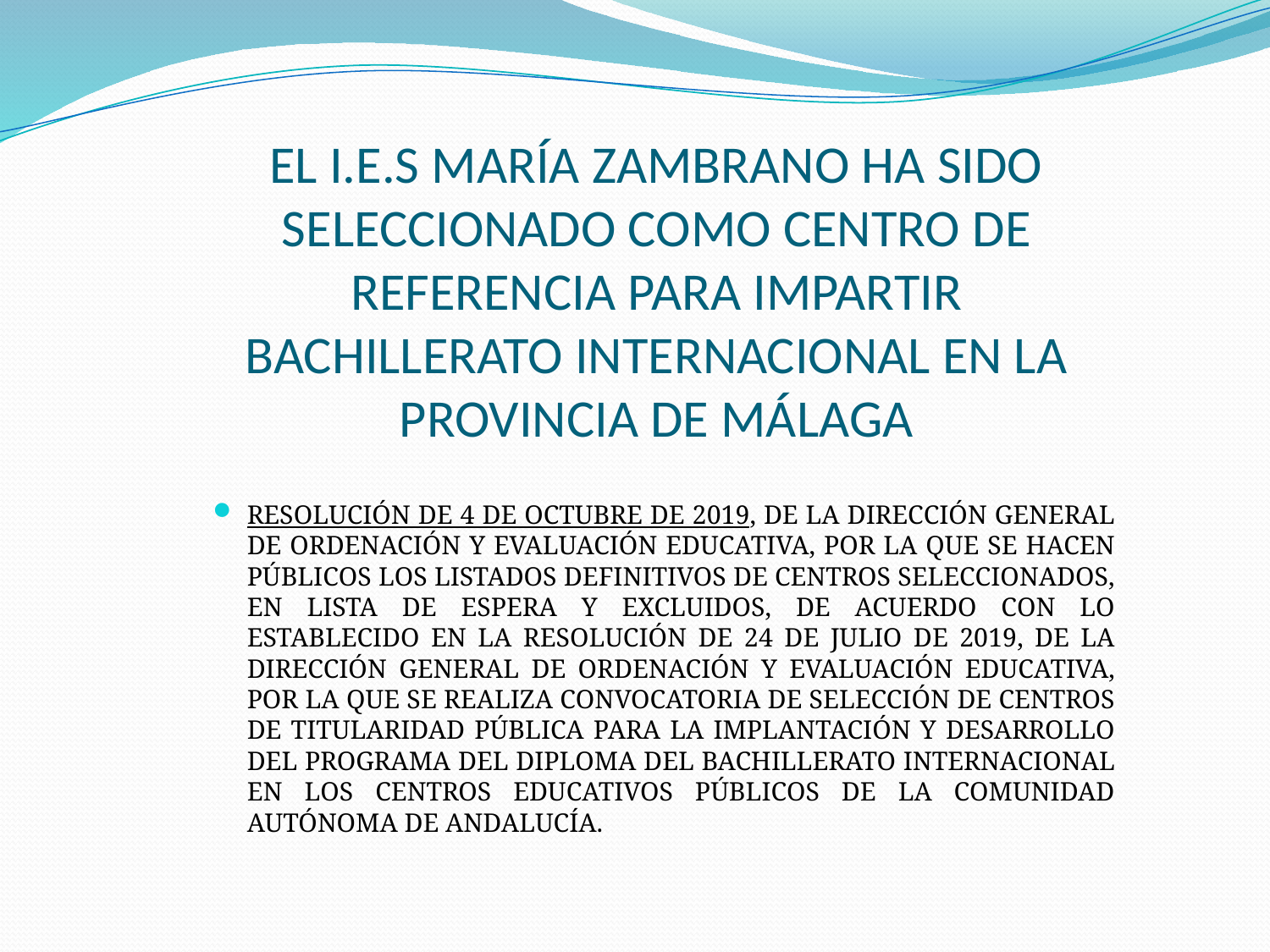

# EL I.E.S MARÍA ZAMBRANO HA SIDO SELECCIONADO COMO CENTRO DE REFERENCIA PARA IMPARTIR BACHILLERATO INTERNACIONAL EN LA PROVINCIA DE MÁLAGA
RESOLUCIÓN DE 4 DE OCTUBRE DE 2019, DE LA DIRECCIÓN GENERAL DE ORDENACIÓN Y EVALUACIÓN EDUCATIVA, POR LA QUE SE HACEN PÚBLICOS LOS LISTADOS DEFINITIVOS DE CENTROS SELECCIONADOS, EN LISTA DE ESPERA Y EXCLUIDOS, DE ACUERDO CON LO ESTABLECIDO EN LA RESOLUCIÓN DE 24 DE JULIO DE 2019, DE LA DIRECCIÓN GENERAL DE ORDENACIÓN Y EVALUACIÓN EDUCATIVA, POR LA QUE SE REALIZA CONVOCATORIA DE SELECCIÓN DE CENTROS DE TITULARIDAD PÚBLICA PARA LA IMPLANTACIÓN Y DESARROLLO DEL PROGRAMA DEL DIPLOMA DEL BACHILLERATO INTERNACIONAL EN LOS CENTROS EDUCATIVOS PÚBLICOS DE LA COMUNIDAD AUTÓNOMA DE ANDALUCÍA.